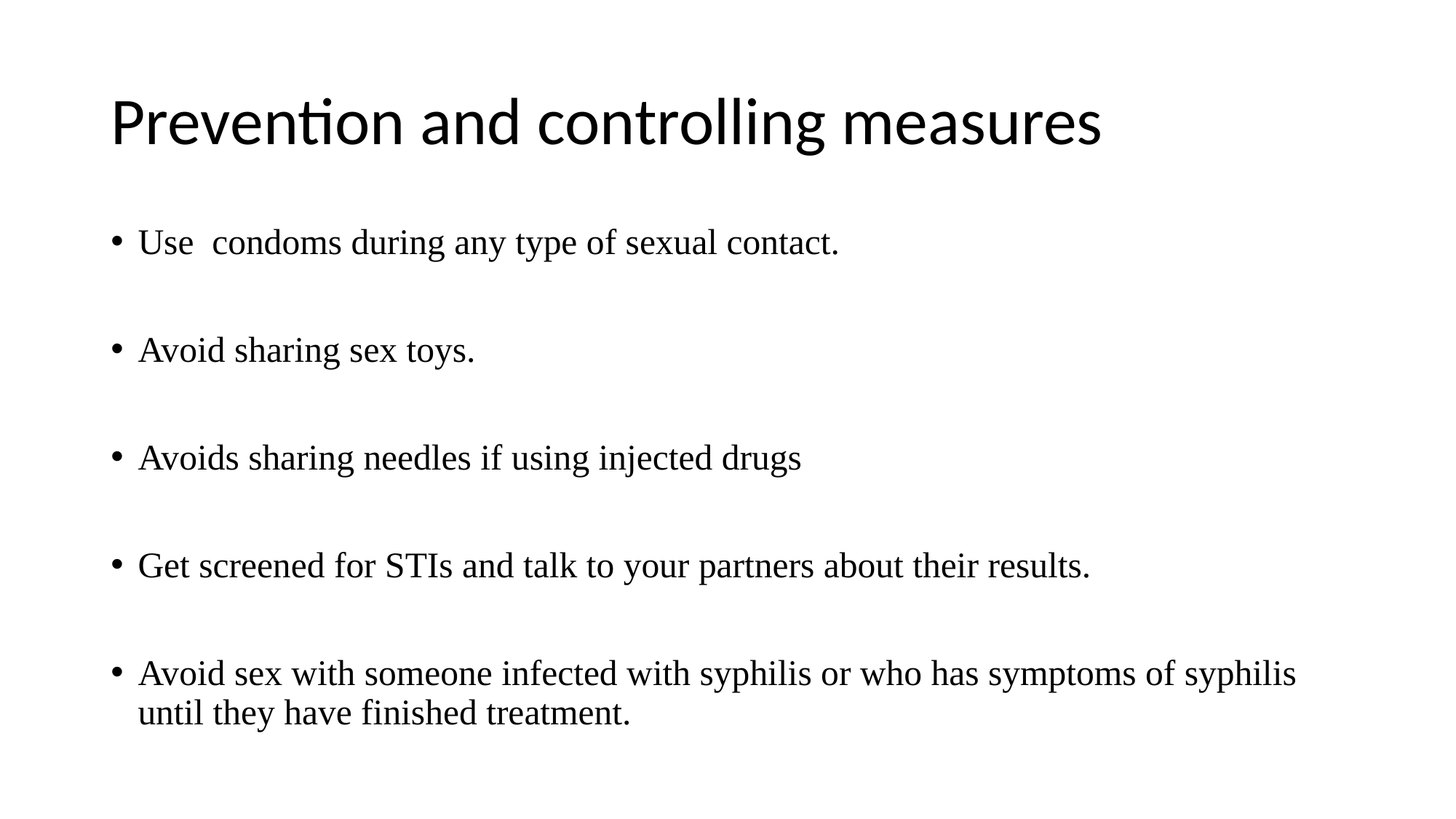

# Prevention and controlling measures
Use  condoms during any type of sexual contact.

Avoid sharing sex toys.

Avoids sharing needles if using injected drugs

Get screened for STIs and talk to your partners about their results.

Avoid sex with someone infected with syphilis or who has symptoms of syphilis until they have finished treatment.